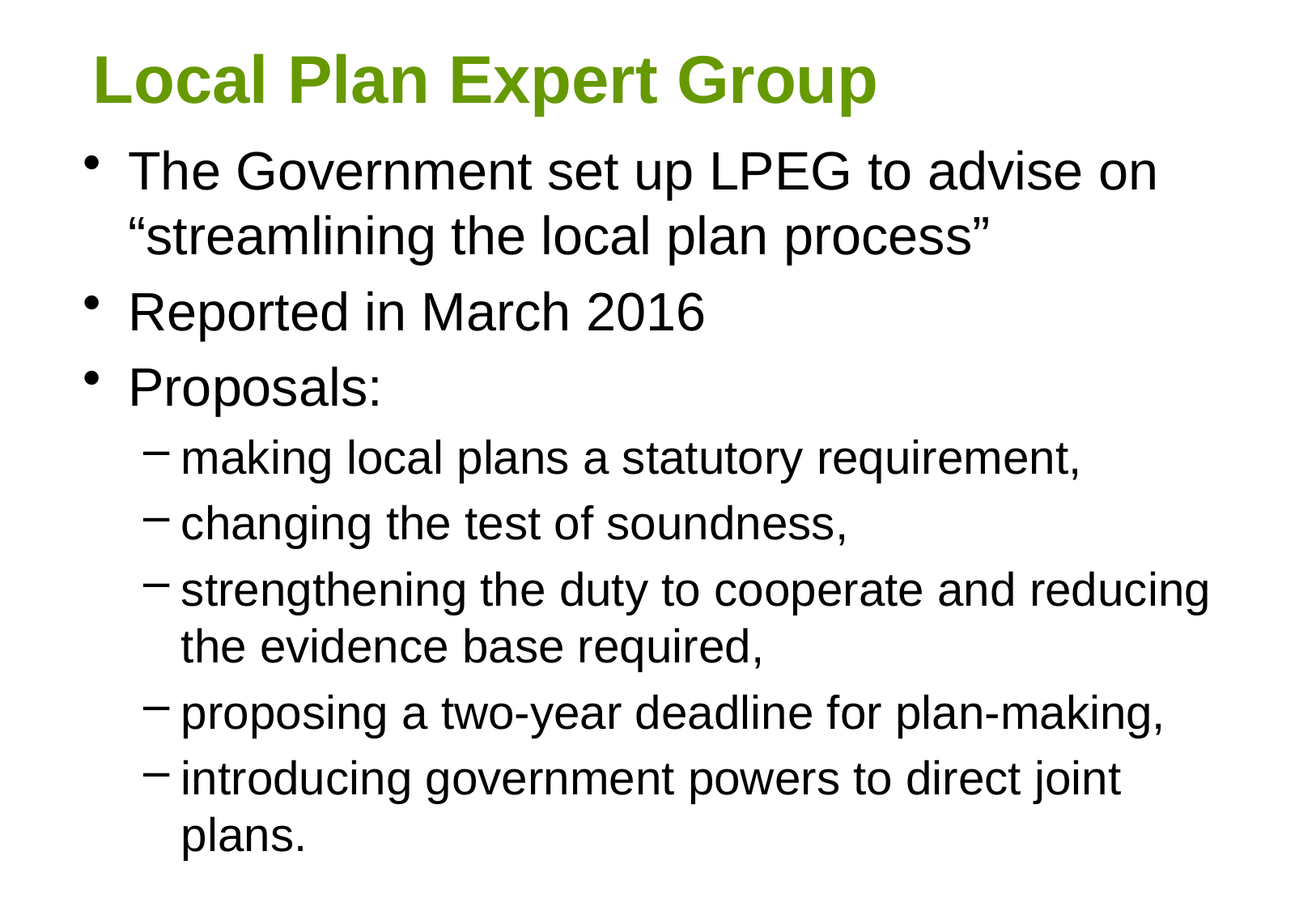

# Local Plan Expert Group
The Government set up LPEG to advise on “streamlining the local plan process”
Reported in March 2016
Proposals:
making local plans a statutory requirement,
changing the test of soundness,
strengthening the duty to cooperate and reducing the evidence base required,
proposing a two-year deadline for plan-making,
introducing government powers to direct joint plans.